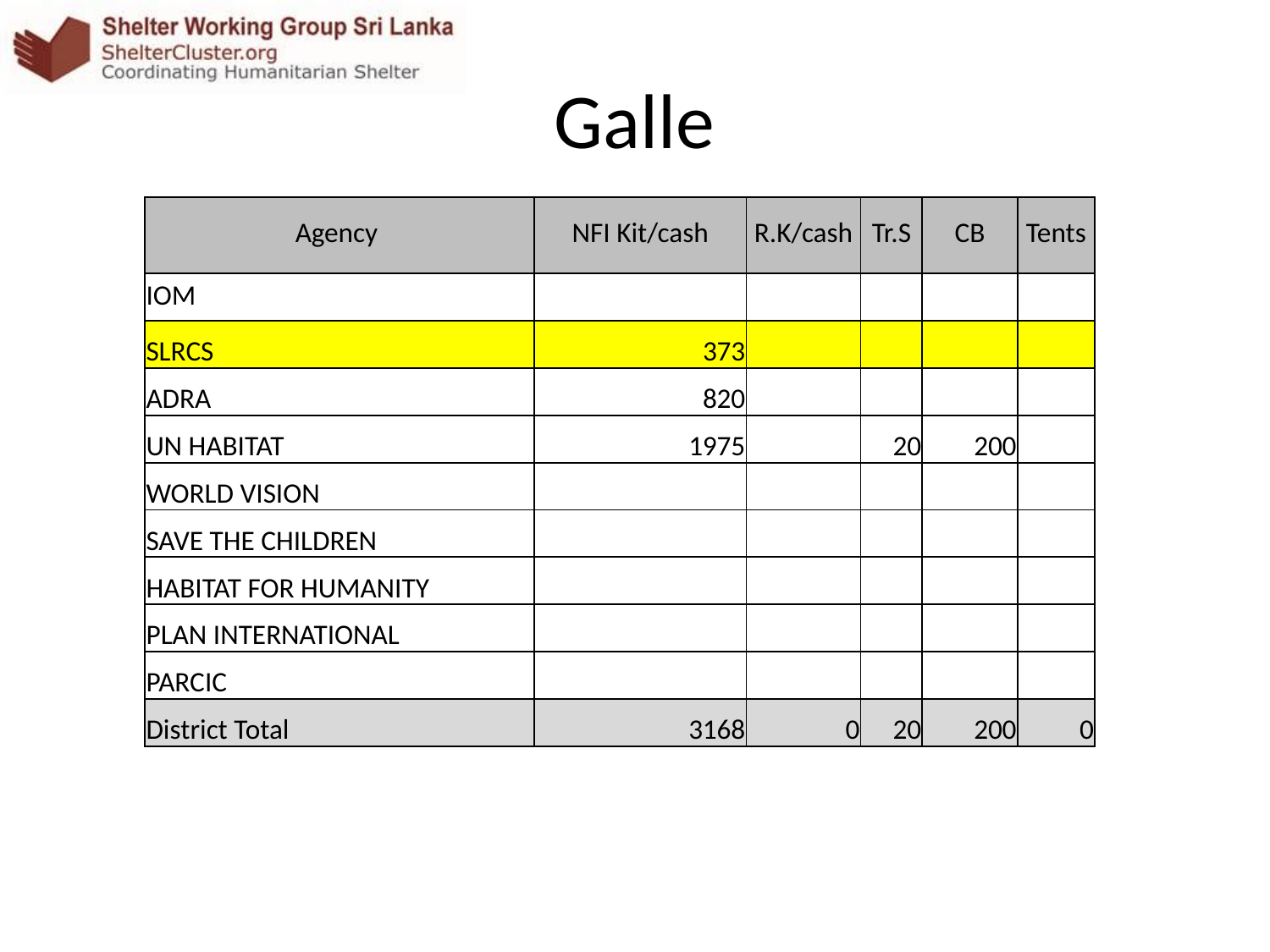

# Galle
| Agency | NFI Kit/cash | R.K/cash | Tr.S | CB | Tents |
| --- | --- | --- | --- | --- | --- |
| IOM |  |  |  |  |  |
| SLRCS | 373 |  |  |  |  |
| ADRA | 820 |  |  |  |  |
| UN HABITAT | 1975 |  | 20 | 200 |  |
| WORLD VISION |  |  |  |  |  |
| SAVE THE CHILDREN |  |  |  |  |  |
| HABITAT FOR HUMANITY |  |  |  |  |  |
| PLAN INTERNATIONAL |  |  |  |  |  |
| PARCIC |  |  |  |  |  |
| District Total | 3168 | 0 | 20 | 200 | 0 |